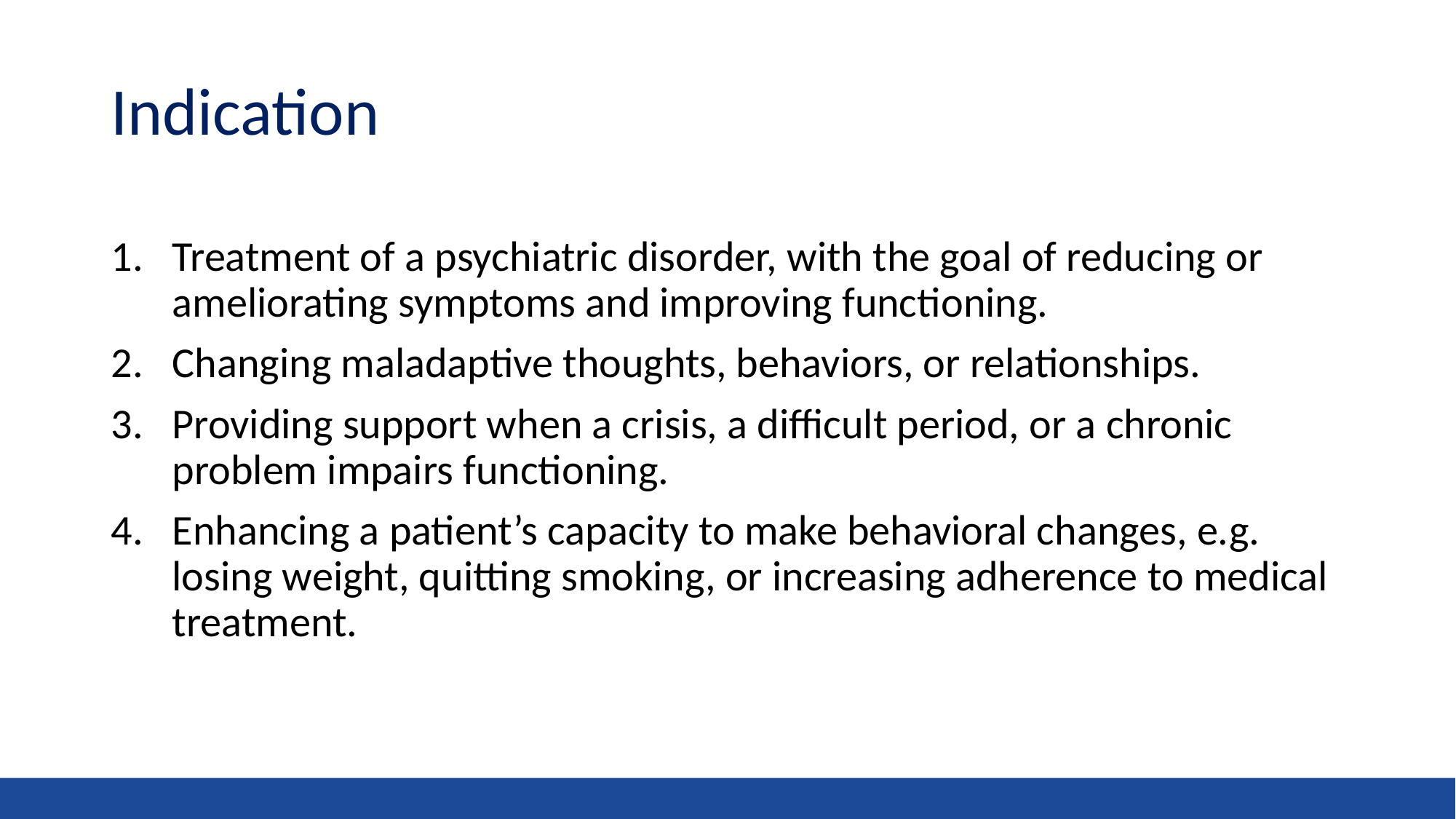

# Indication
Treatment of a psychiatric disorder, with the goal of reducing or ameliorating symptoms and improving functioning.
Changing maladaptive thoughts, behaviors, or relationships.
Providing support when a crisis, a difficult period, or a chronic problem impairs functioning.
Enhancing a patient’s capacity to make behavioral changes, e.g. losing weight, quitting smoking, or increasing adherence to medical treatment.